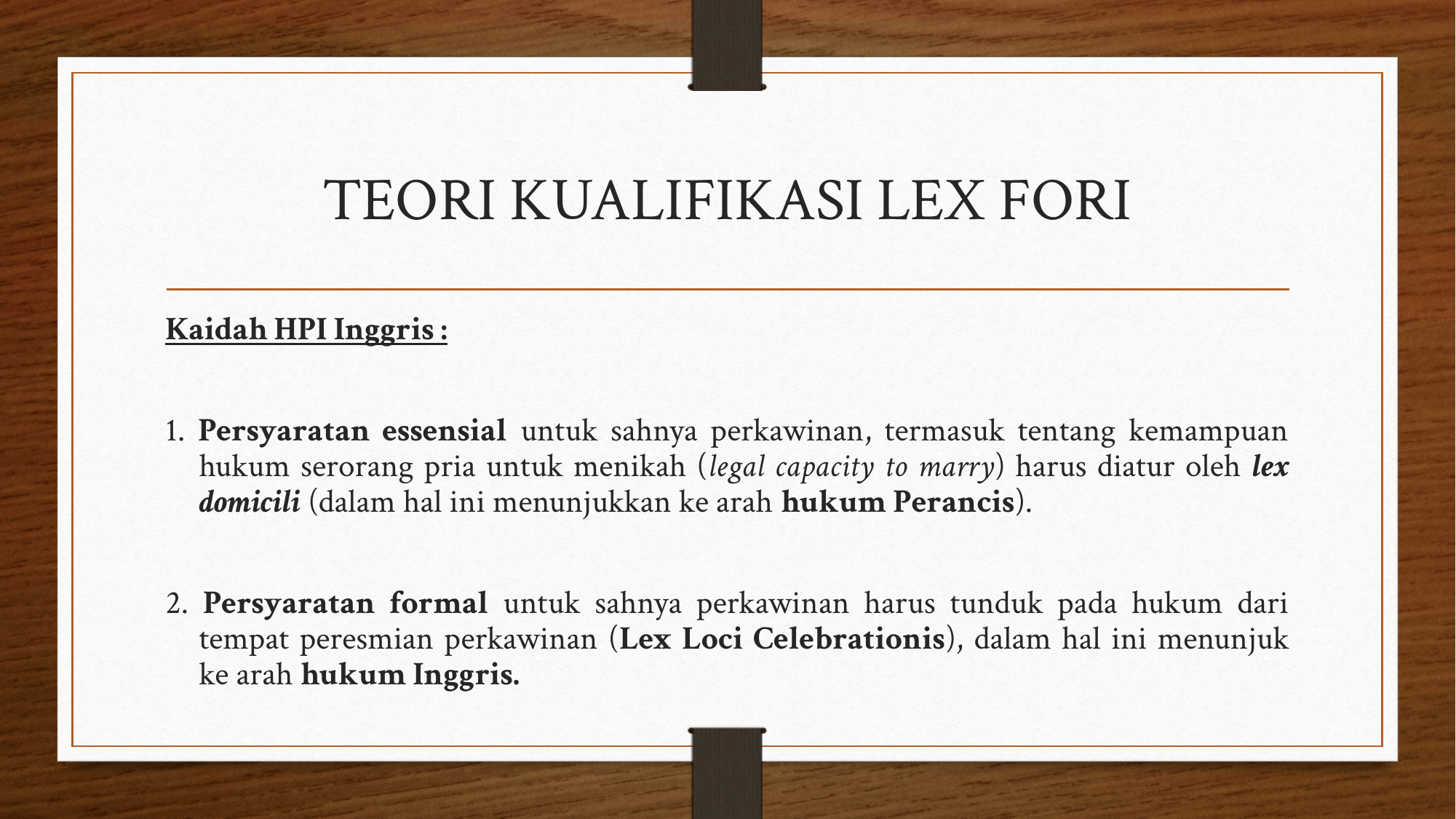

# TEORI KUALIFIKASI LEX FORI
Kaidah HPI Inggris :

1. Persyaratan essensial untuk sahnya perkawinan, termasuk tentang kemampuan hukum serorang pria untuk menikah (legal capacity to marry) harus diatur oleh lex domicili (dalam hal ini menunjukkan ke arah hukum Perancis).

2. Persyaratan formal untuk sahnya perkawinan harus tunduk pada hukum dari tempat peresmian perkawinan (Lex Loci Celebrationis), dalam hal ini menunjuk ke arah hukum Inggris.